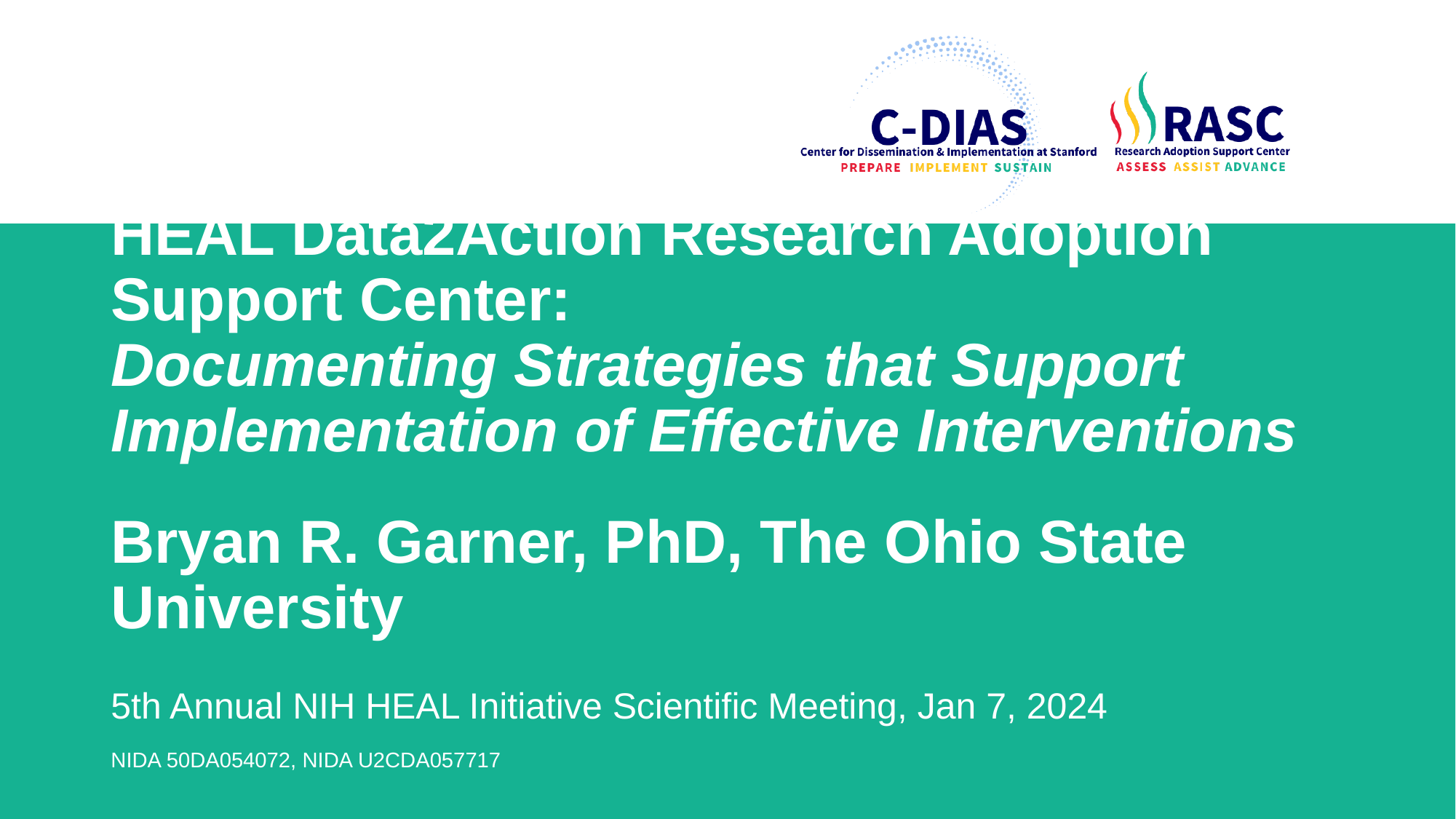

# HEAL Data2Action Research Adoption Support Center: Documenting Strategies that Support Implementation of Effective Interventions Bryan R. Garner, PhD, The Ohio State University 5th Annual NIH HEAL Initiative Scientific Meeting, Jan 7, 2024 NIDA 50DA054072, NIDA U2CDA057717